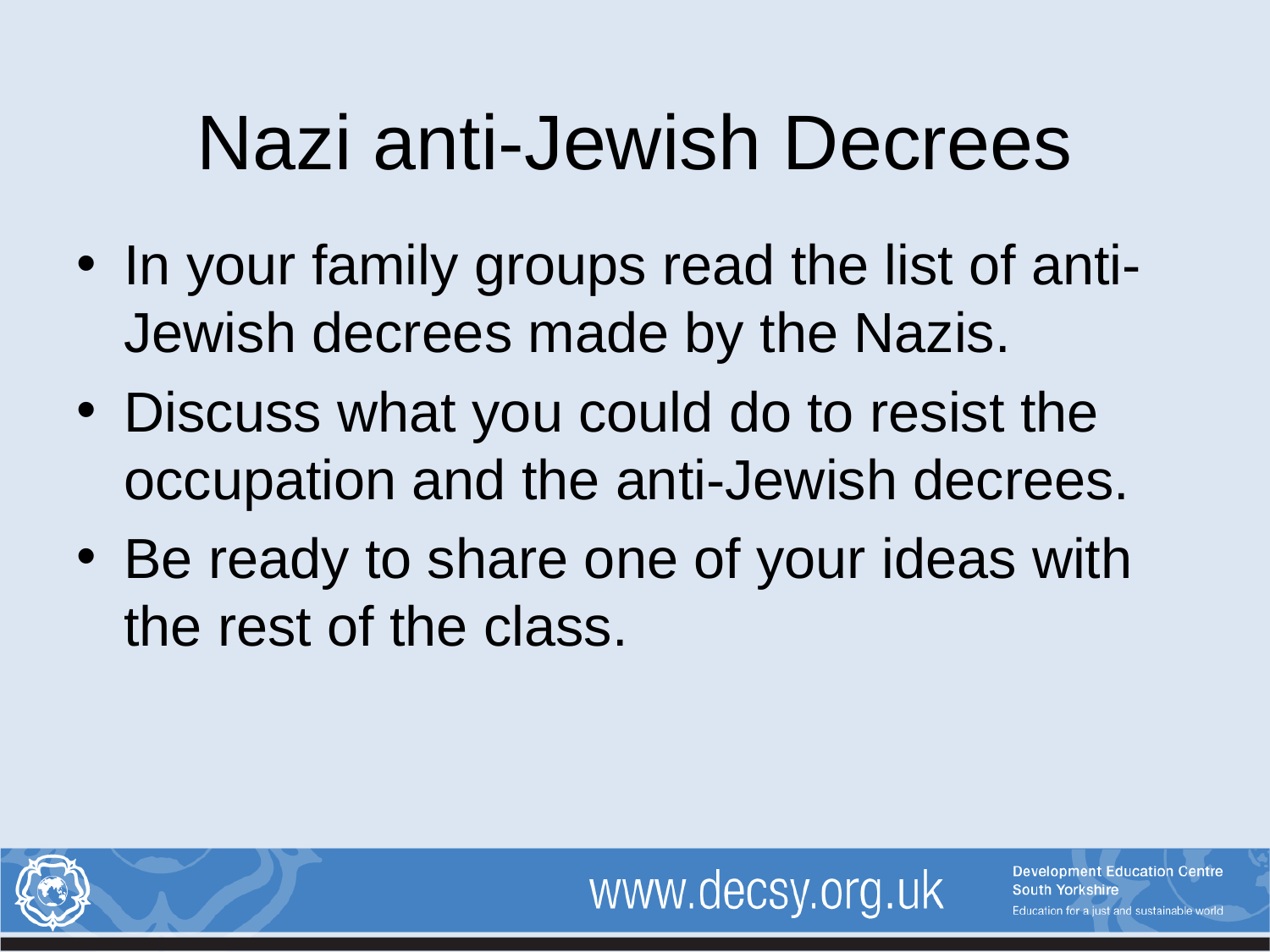

# Nazi anti-Jewish Decrees
In your family groups read the list of anti-Jewish decrees made by the Nazis.
Discuss what you could do to resist the occupation and the anti-Jewish decrees.
Be ready to share one of your ideas with the rest of the class.